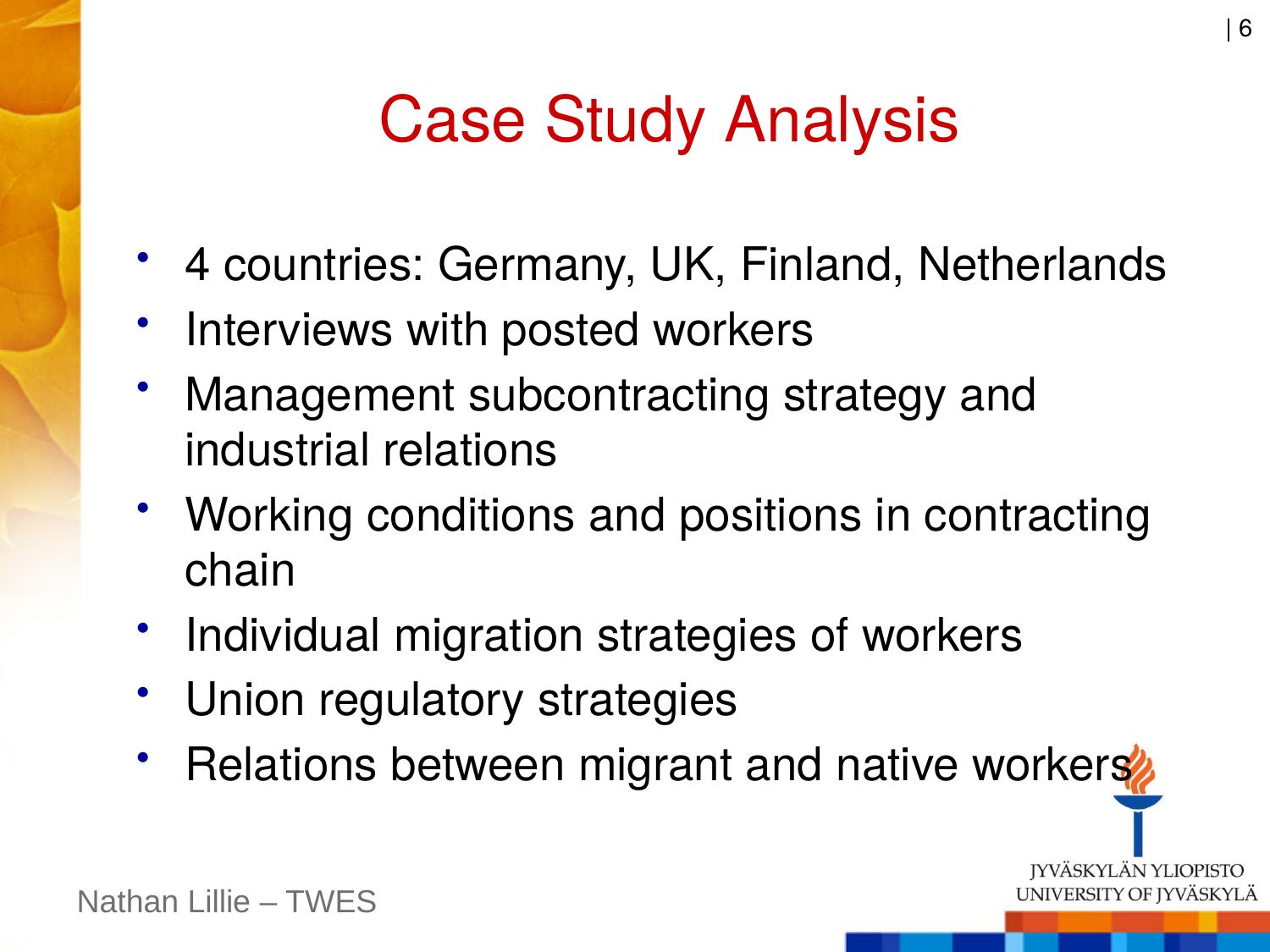

| 6
# Case Study Analysis
4 countries: Germany, UK, Finland, Netherlands
Interviews with posted workers
Management subcontracting strategy and industrial relations
Working conditions and positions in contracting chain
Individual migration strategies of workers
Union regulatory strategies
Relations between migrant and native workers

Nathan Lillie – TWES